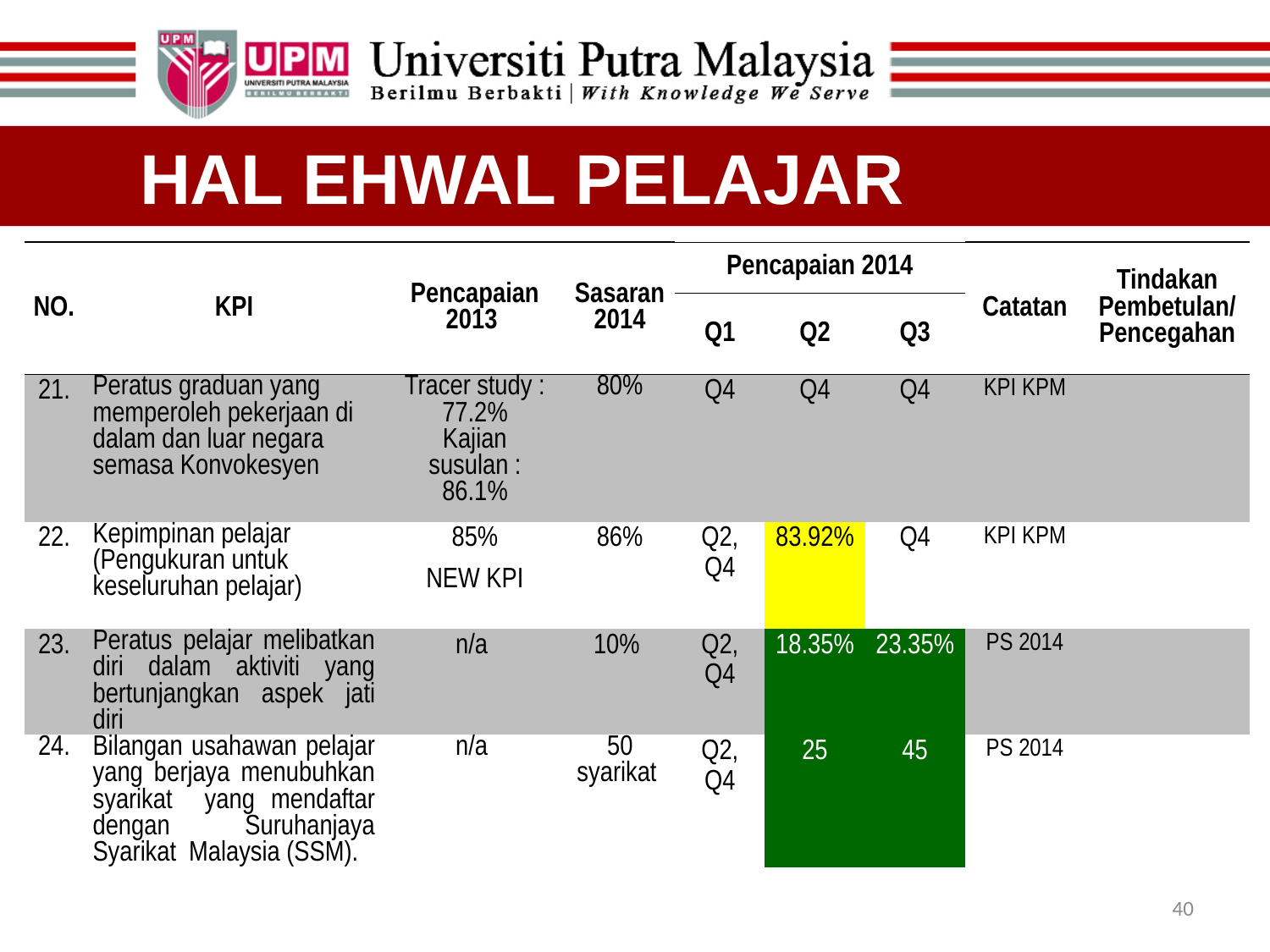

HAL EHWAL PELAJAR
| NO. | KPI | Pencapaian 2013 | Sasaran 2014 | Pencapaian 2014 |  |  | Catatan | Tindakan Pembetulan/ Pencegahan |
| --- | --- | --- | --- | --- | --- | --- | --- | --- |
|  |  |  |  | Q1 | Q2 | Q3 |  |  |
| 21. | Peratus graduan yang memperoleh pekerjaan di dalam dan luar negara semasa Konvokesyen | Tracer study : 77.2% Kajian susulan : 86.1% | 80% | Q4 | Q4 | Q4 | KPI KPM |  |
| 22. | Kepimpinan pelajar (Pengukuran untuk keseluruhan pelajar) | 85% NEW KPI | 86% | Q2, Q4 | 83.92% | Q4 | KPI KPM |  |
| 23. | Peratus pelajar melibatkan diri dalam aktiviti yang bertunjangkan aspek jati diri | n/a | 10% | Q2, Q4 | 18.35% | 23.35% | PS 2014 |  |
| 24. | Bilangan usahawan pelajar yang berjaya menubuhkan syarikat yang mendaftar dengan Suruhanjaya Syarikat Malaysia (SSM). | n/a | 50 syarikat | Q2, Q4 | 25 | 45 | PS 2014 |  |
40